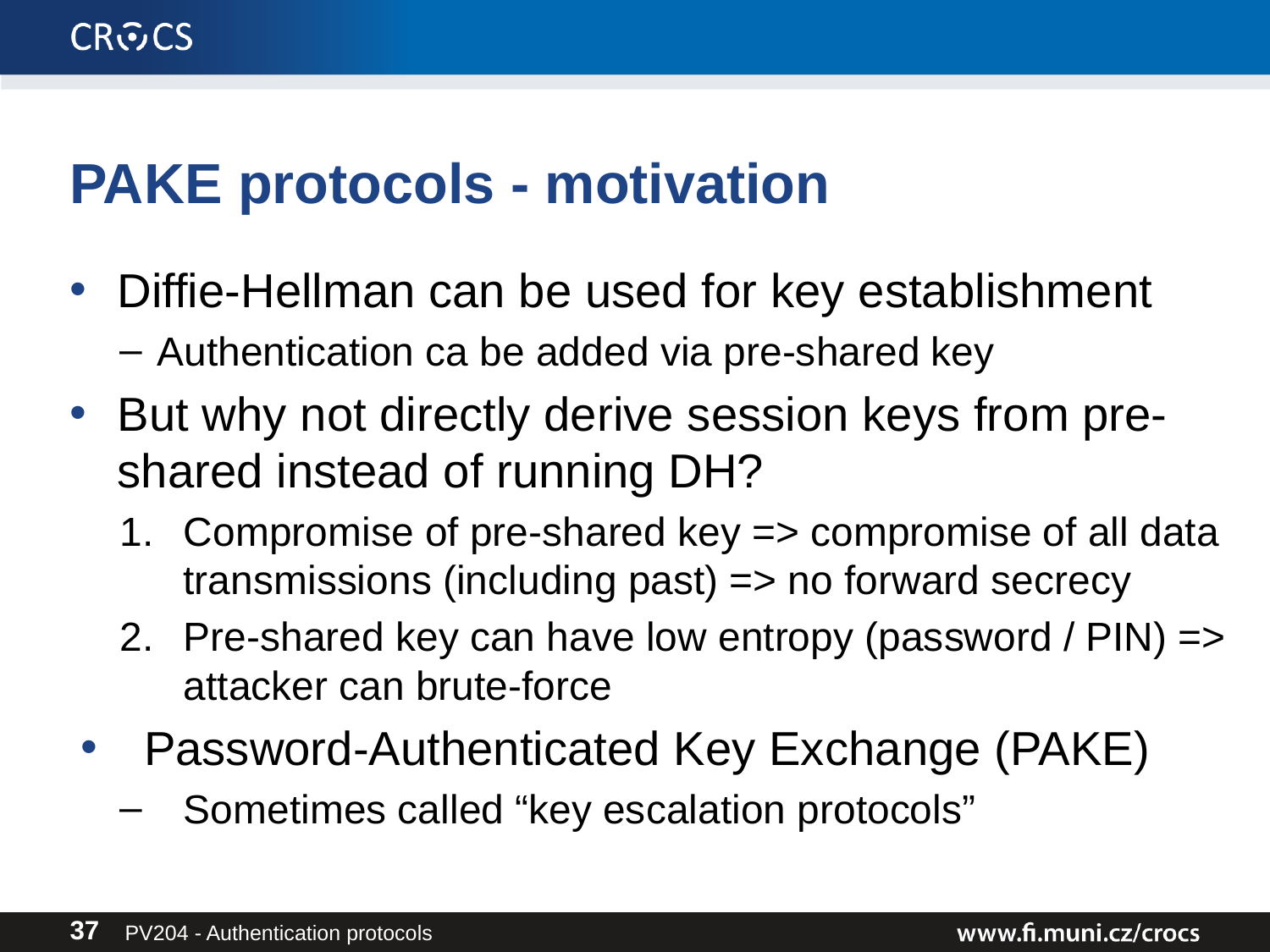

# PAKE protocols - motivation
Diffie-Hellman can be used for key establishment
Authentication ca be added via pre-shared key
But why not directly derive session keys from pre-shared instead of running DH?
Compromise of pre-shared key => compromise of all data transmissions (including past) => no forward secrecy
Pre-shared key can have low entropy (password / PIN) => attacker can brute-force
Password-Authenticated Key Exchange (PAKE)
Sometimes called “key escalation protocols”

PV204 - Authentication protocols
37